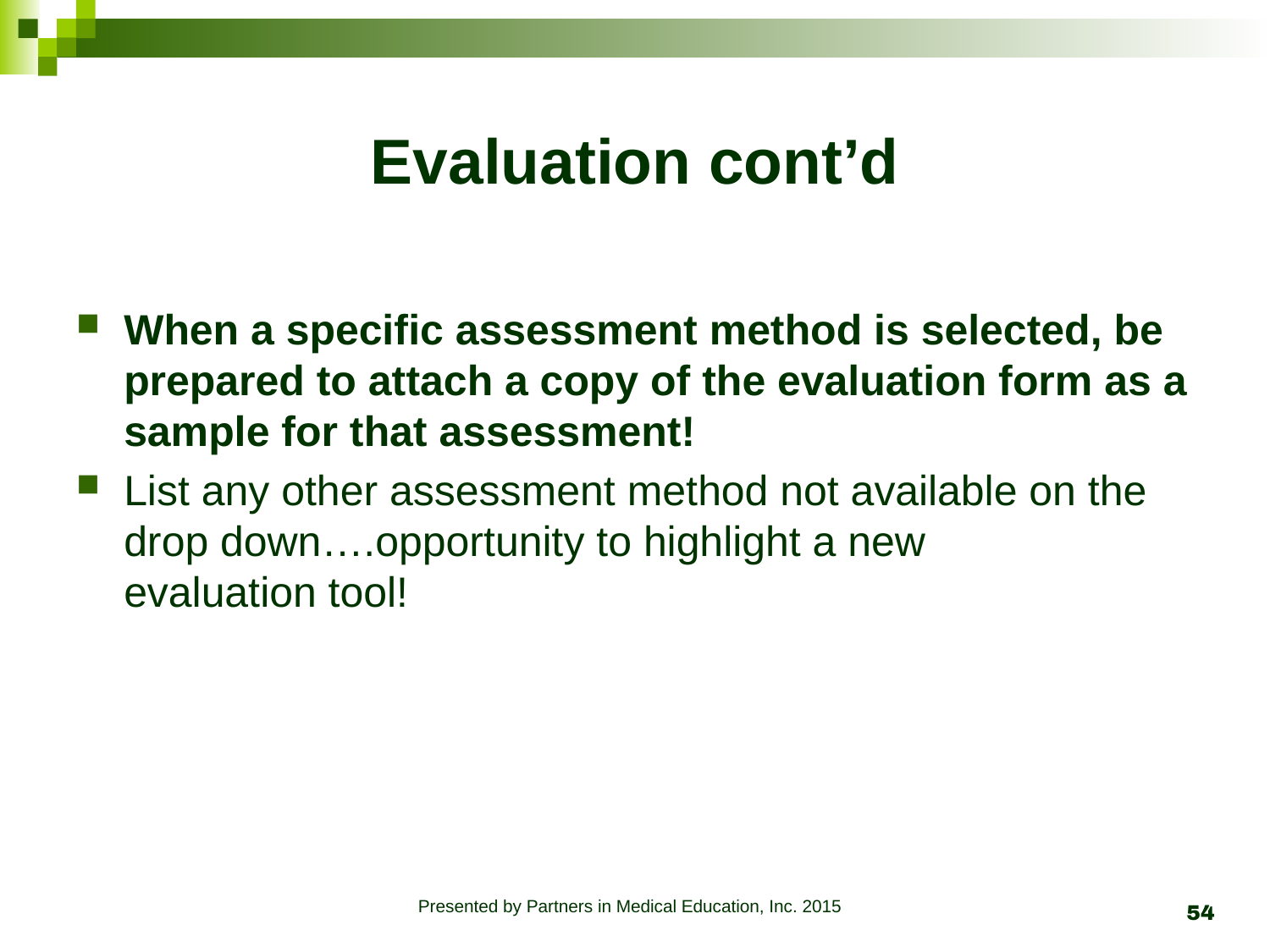

# Evaluation cont’d
When a specific assessment method is selected, be prepared to attach a copy of the evaluation form as a sample for that assessment!
List any other assessment method not available on the drop down….opportunity to highlight a new
evaluation tool!
54
Presented by Partners in Medical Education, Inc. 2015